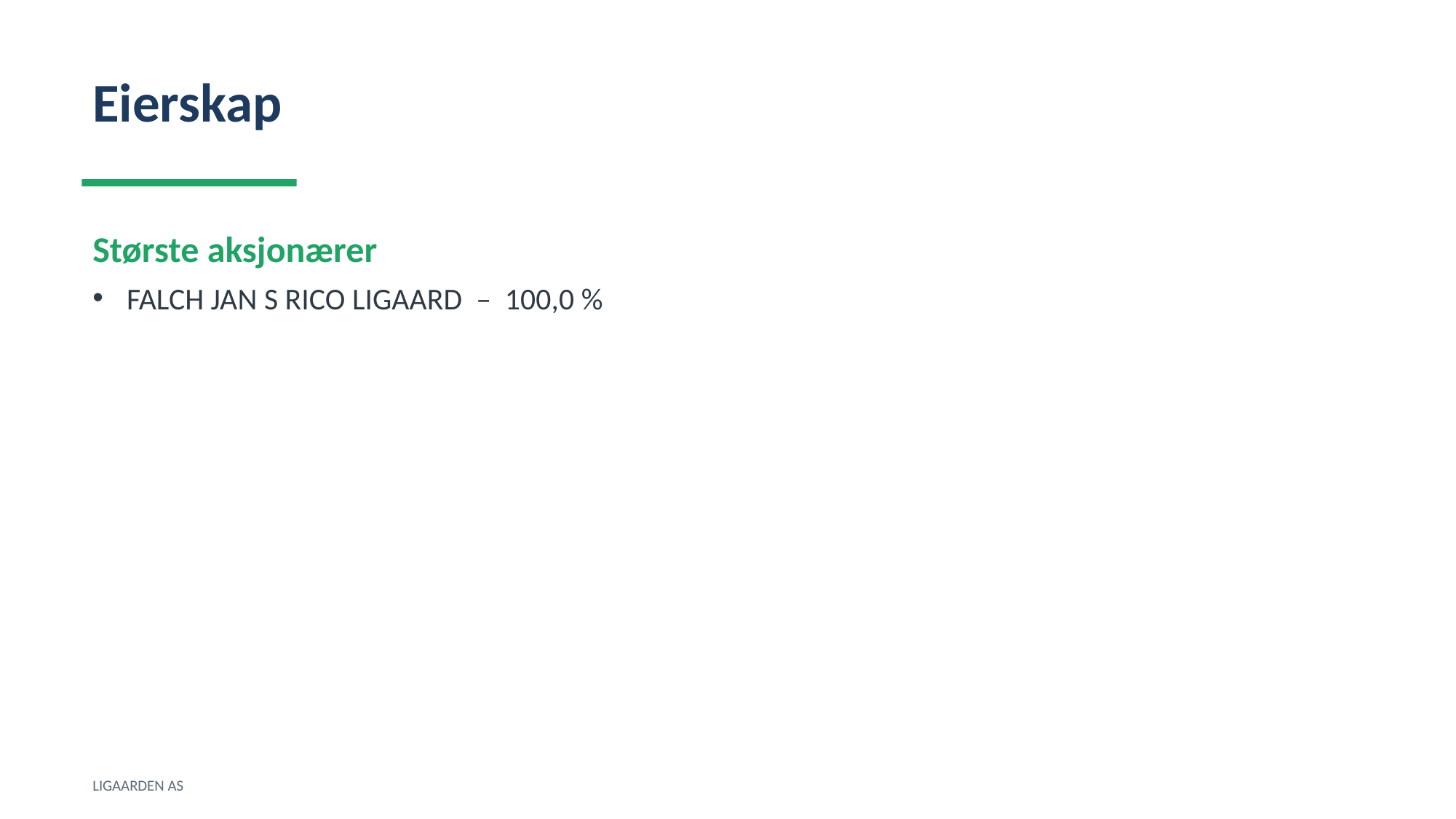

Eierskap

Største aksjonærer
FALCH JAN S RICO LIGAARD  –  100,0 %
LIGAARDEN AS